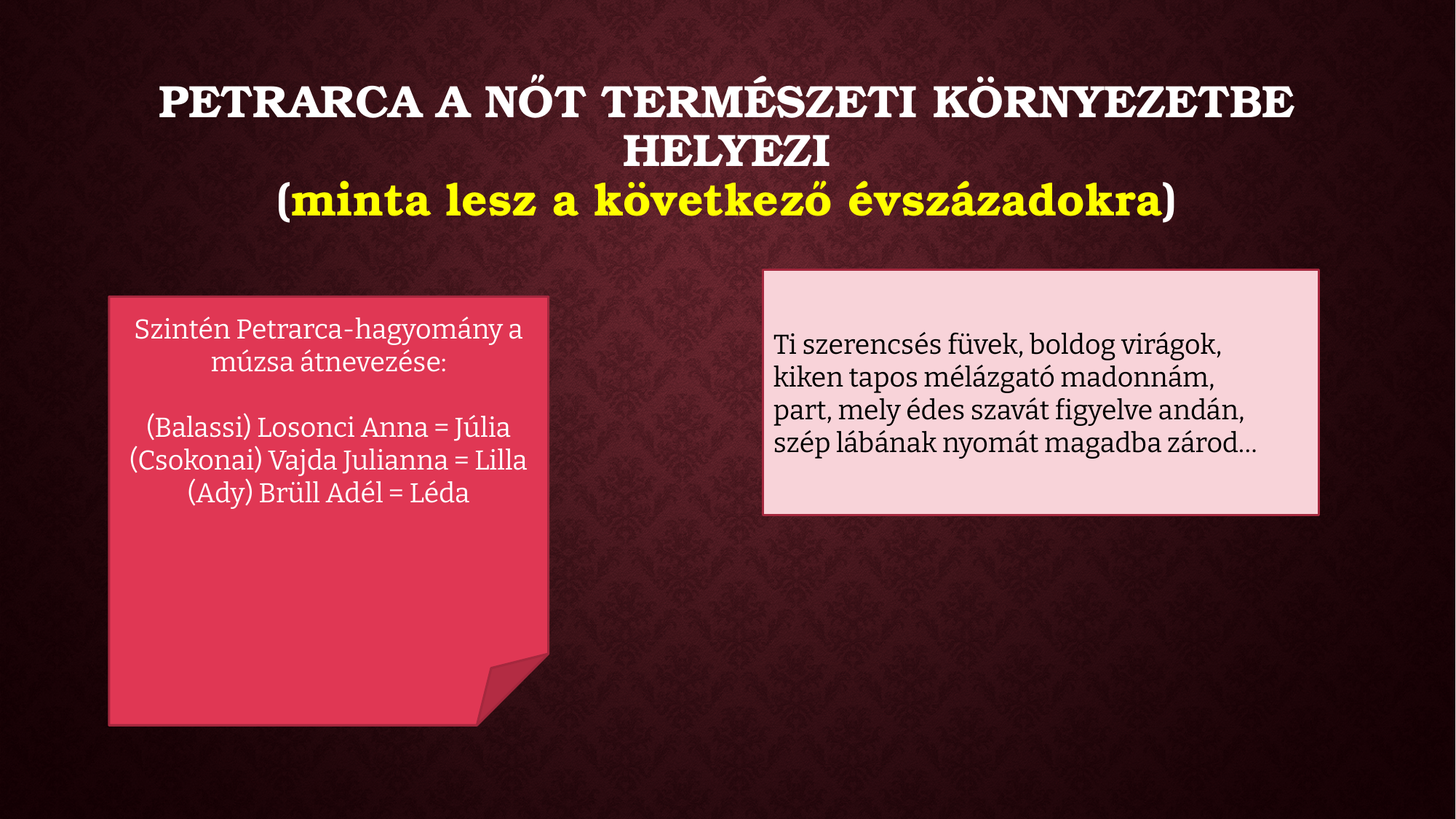

# Petrarca a nőt természeti környezetbe helyezi (minta lesz a következő évszázadokra)

Ti szerencsés füvek, boldog virágok,
kiken tapos mélázgató madonnám,
part, mely édes szavát figyelve andán,
szép lábának nyomát magadba zárod…
Szintén Petrarca-hagyomány a múzsa átnevezése:

(Balassi) Losonci Anna = Júlia
(Csokonai) Vajda Julianna = Lilla
(Ady) Brüll Adél = Léda